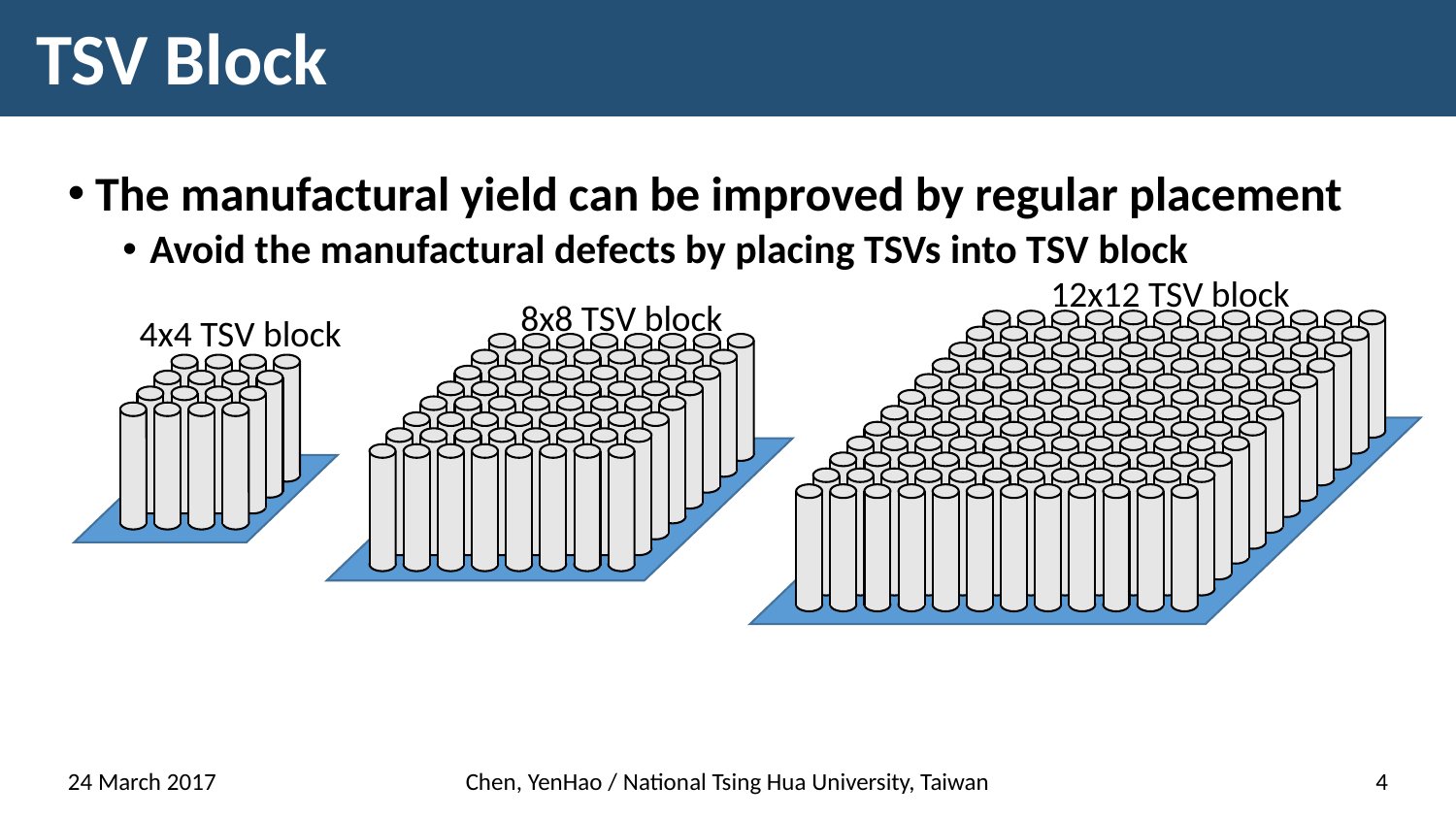

# TSV Block
The manufactural yield can be improved by regular placement
Avoid the manufactural defects by placing TSVs into TSV block
12x12 TSV block
8x8 TSV block
4x4 TSV block

24 March 2017
Chen, YenHao / National Tsing Hua University, Taiwan
4